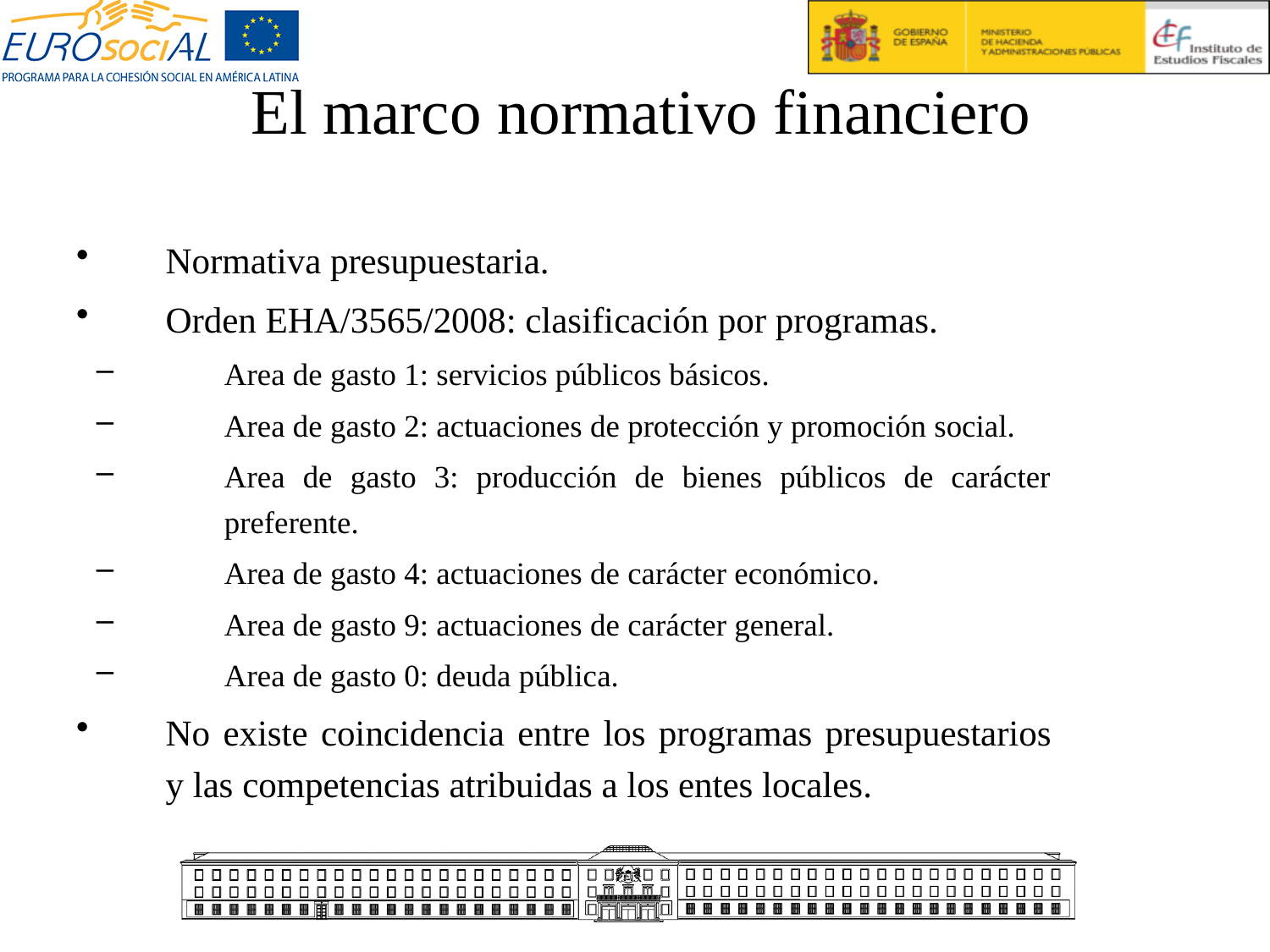

# El marco normativo financiero
Normativa presupuestaria.
Orden EHA/3565/2008: clasificación por programas.
Area de gasto 1: servicios públicos básicos.
Area de gasto 2: actuaciones de protección y promoción social.
Area de gasto 3: producción de bienes públicos de carácter preferente.
Area de gasto 4: actuaciones de carácter económico.
Area de gasto 9: actuaciones de carácter general.
Area de gasto 0: deuda pública.
No existe coincidencia entre los programas presupuestarios y las competencias atribuidas a los entes locales.